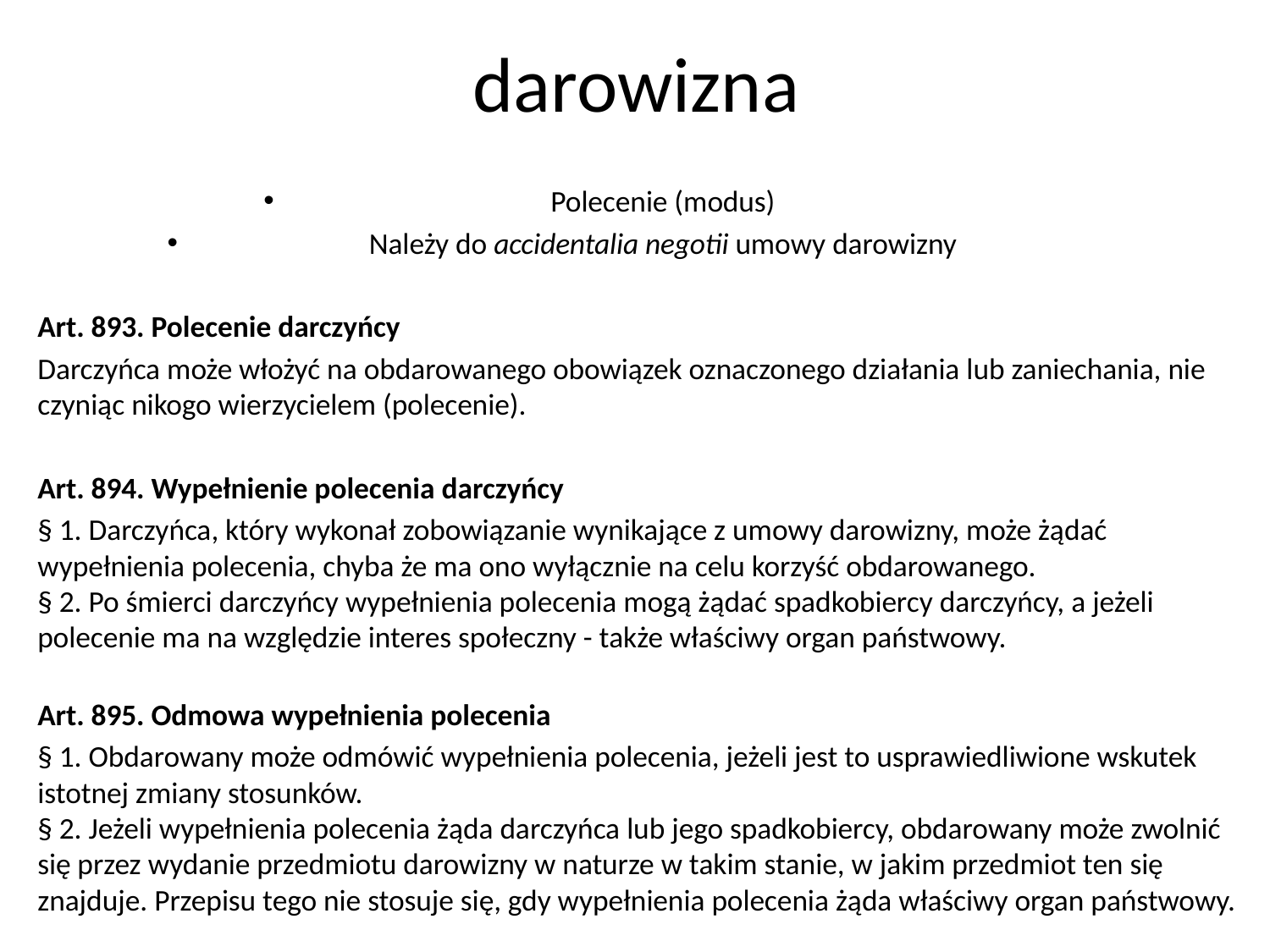

# darowizna
Polecenie (modus)
Należy do accidentalia negotii umowy darowizny

Art. 893. Polecenie darczyńcy
Darczyńca może włożyć na obdarowanego obowiązek oznaczonego działania lub zaniechania, nie czyniąc nikogo wierzycielem (polecenie).

Art. 894. Wypełnienie polecenia darczyńcy
§ 1. Darczyńca, który wykonał zobowiązanie wynikające z umowy darowizny, może żądać wypełnienia polecenia, chyba że ma ono wyłącznie na celu korzyść obdarowanego.
§ 2. Po śmierci darczyńcy wypełnienia polecenia mogą żądać spadkobiercy darczyńcy, a jeżeli polecenie ma na względzie interes społeczny - także właściwy organ państwowy.
Art. 895. Odmowa wypełnienia polecenia
§ 1. Obdarowany może odmówić wypełnienia polecenia, jeżeli jest to usprawiedliwione wskutek istotnej zmiany stosunków.
§ 2. Jeżeli wypełnienia polecenia żąda darczyńca lub jego spadkobiercy, obdarowany może zwolnić się przez wydanie przedmiotu darowizny w naturze w takim stanie, w jakim przedmiot ten się znajduje. Przepisu tego nie stosuje się, gdy wypełnienia polecenia żąda właściwy organ państwowy.